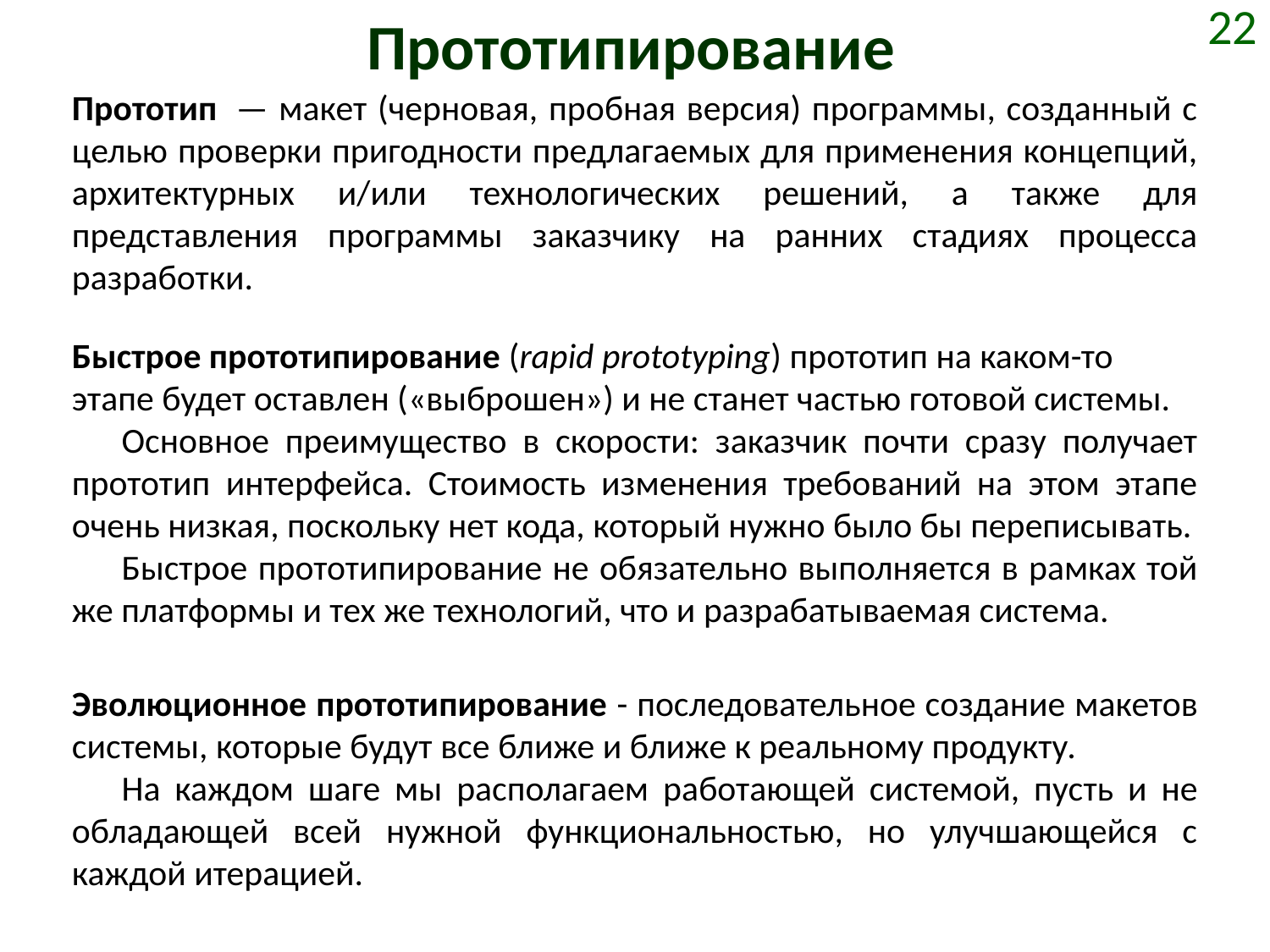

# Прототипирование
22
Прототип  — макет (черновая, пробная версия) программы, созданный с целью проверки пригодности предлагаемых для применения концепций, архитектурных и/или технологических решений, а также для представления программы заказчику на ранних стадиях процесса разработки.
Быстрое прототипирование (rapid prototyping) прототип на каком-то этапе будет оставлен («выброшен») и не станет частью готовой системы.
Основное преимущество в скорости: заказчик почти сразу получает прототип интерфейса. Стоимость изменения требований на этом этапе очень низкая, поскольку нет кода, который нужно было бы переписывать.
Быстрое прототипирование не обязательно выполняется в рамках той же платформы и тех же технологий, что и разрабатываемая система.
Эволюционное прототипирование - последовательное создание макетов системы, которые будут все ближе и ближе к реальному продукту.
На каждом шаге мы располагаем работающей системой, пусть и не обладающей всей нужной функциональностью, но улучшающейся с каждой итерацией.